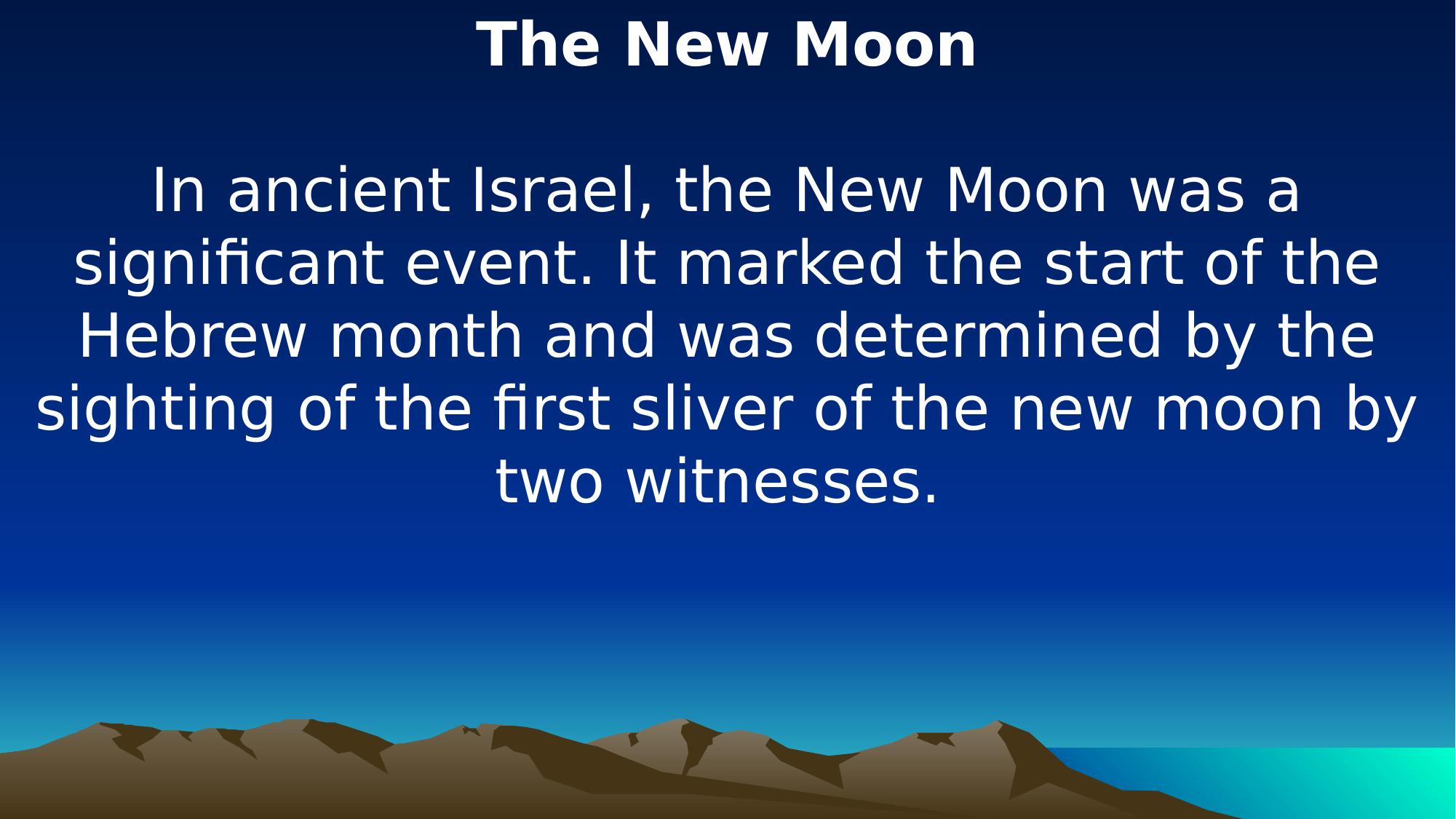

The New Moon

In ancient Israel, the New Moon was a significant event. It marked the start of the Hebrew month and was determined by the sighting of the first sliver of the new moon by two witnesses.